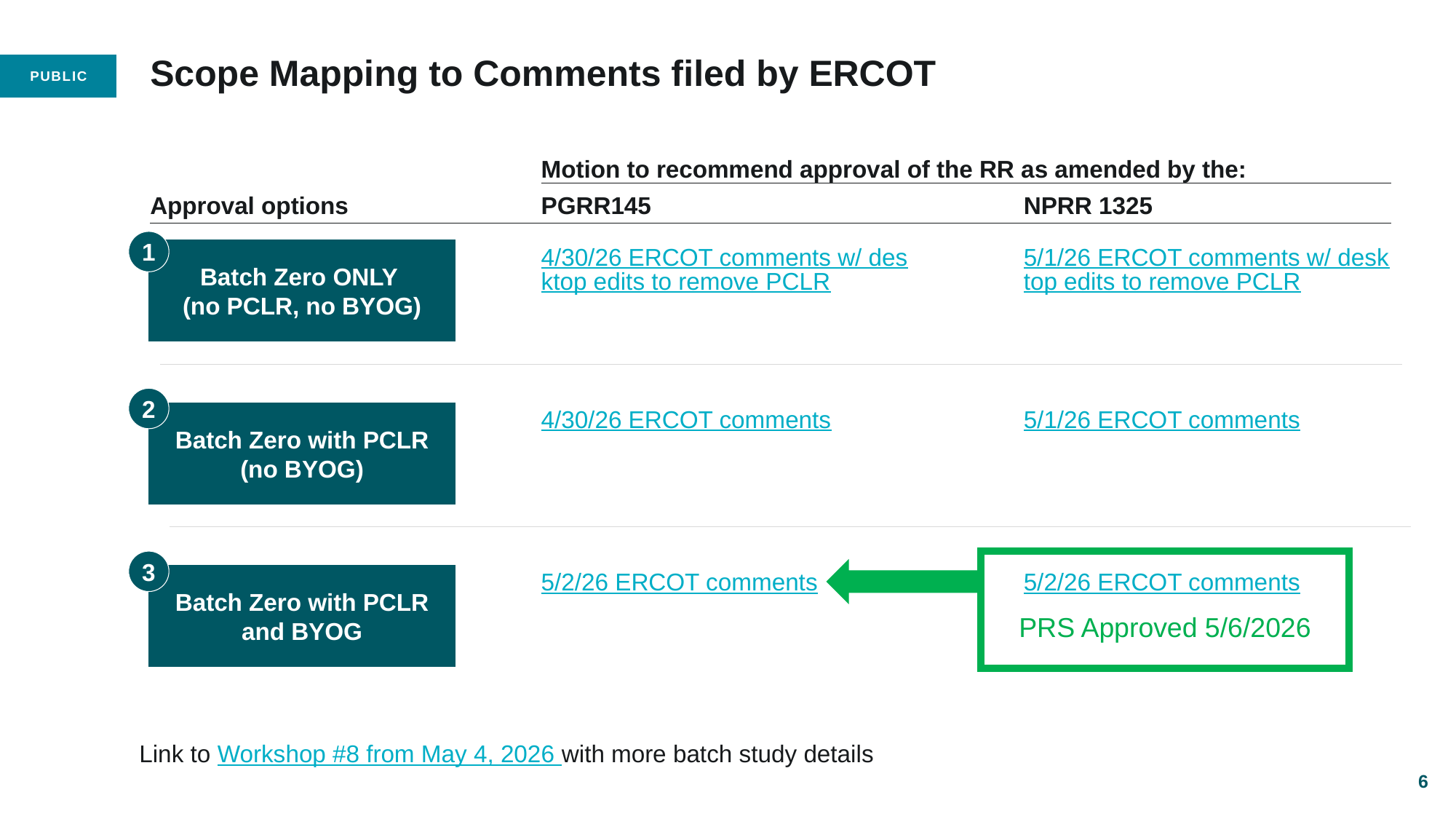

# Scope Mapping to Comments filed by ERCOT
Motion to recommend approval of the RR as amended by the:
Approval options
PGRR145
NPRR 1325
1
Batch Zero ONLY
(no PCLR, no BYOG)
4/30/26 ERCOT comments w/ desktop edits to remove PCLR

5/1/26 ERCOT comments w/ desktop edits to remove PCLR
2
4/30/26 ERCOT comments
Batch Zero with PCLR (no BYOG)
5/1/26 ERCOT comments
3
5/2/26 ERCOT comments
Batch Zero with PCLR and BYOG
5/2/26 ERCOT comments

PRS Approved 5/6/2026

Link to Workshop #8 from May 4, 2026 with more batch study details
6